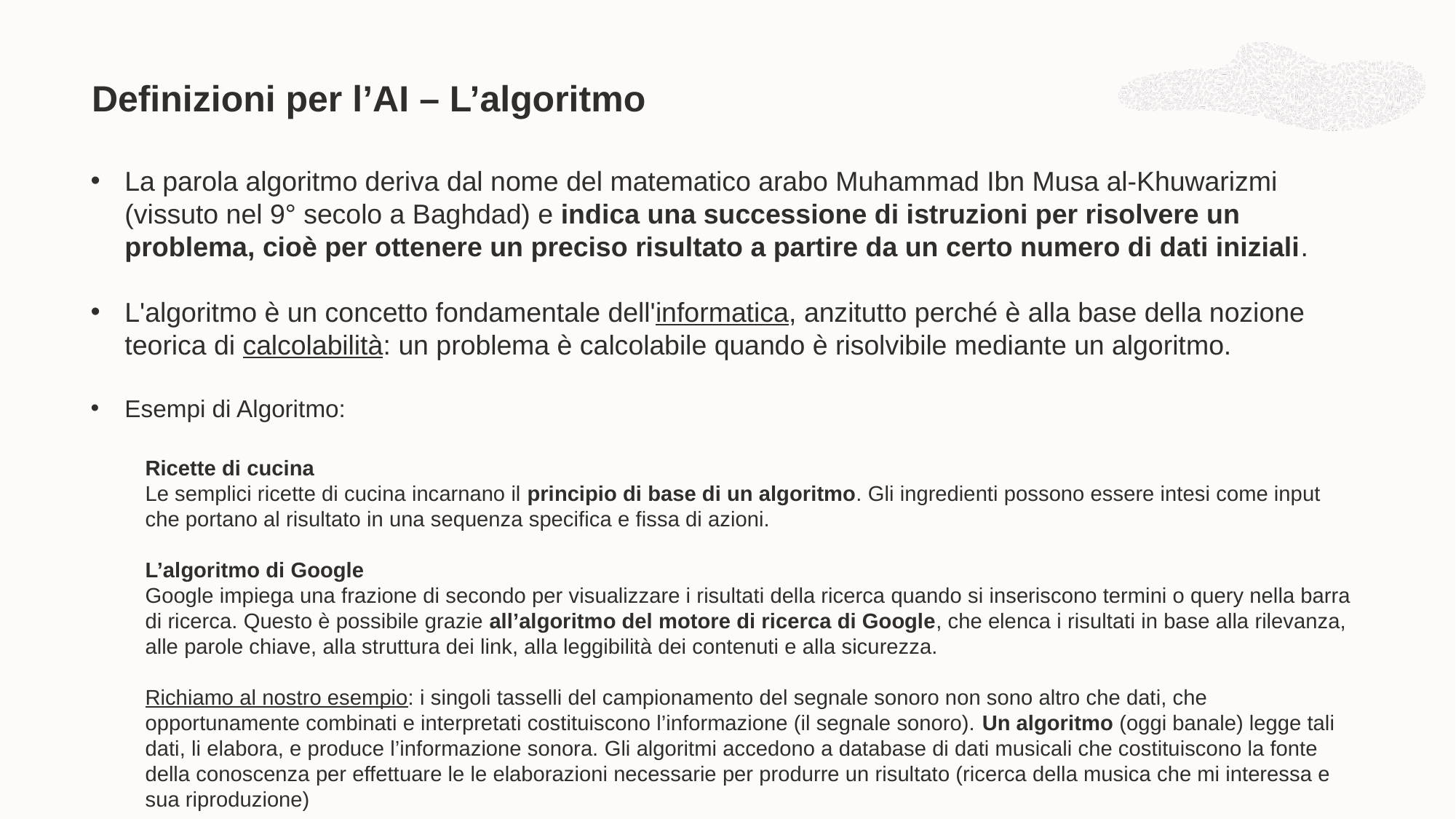

Definizioni per l’AI – L’algoritmo
La parola algoritmo deriva dal nome del matematico arabo Muhammad Ibn Musa al-Khuwarizmi (vissuto nel 9° secolo a Baghdad) e indica una successione di istruzioni per risolvere un problema, cioè per ottenere un preciso risultato a partire da un certo numero di dati iniziali.

L'algoritmo è un concetto fondamentale dell'informatica, anzitutto perché è alla base della nozione teorica di calcolabilità: un problema è calcolabile quando è risolvibile mediante un algoritmo.

Esempi di Algoritmo:

Ricette di cucina
Le semplici ricette di cucina incarnano il principio di base di un algoritmo. Gli ingredienti possono essere intesi come input che portano al risultato in una sequenza specifica e fissa di azioni.

L’algoritmo di Google
Google impiega una frazione di secondo per visualizzare i risultati della ricerca quando si inseriscono termini o query nella barra di ricerca. Questo è possibile grazie all’algoritmo del motore di ricerca di Google, che elenca i risultati in base alla rilevanza, alle parole chiave, alla struttura dei link, alla leggibilità dei contenuti e alla sicurezza.

Richiamo al nostro esempio: i singoli tasselli del campionamento del segnale sonoro non sono altro che dati, che opportunamente combinati e interpretati costituiscono l’informazione (il segnale sonoro). Un algoritmo (oggi banale) legge tali dati, li elabora, e produce l’informazione sonora. Gli algoritmi accedono a database di dati musicali che costituiscono la fonte della conoscenza per effettuare le le elaborazioni necessarie per produrre un risultato (ricerca della musica che mi interessa e sua riproduzione)